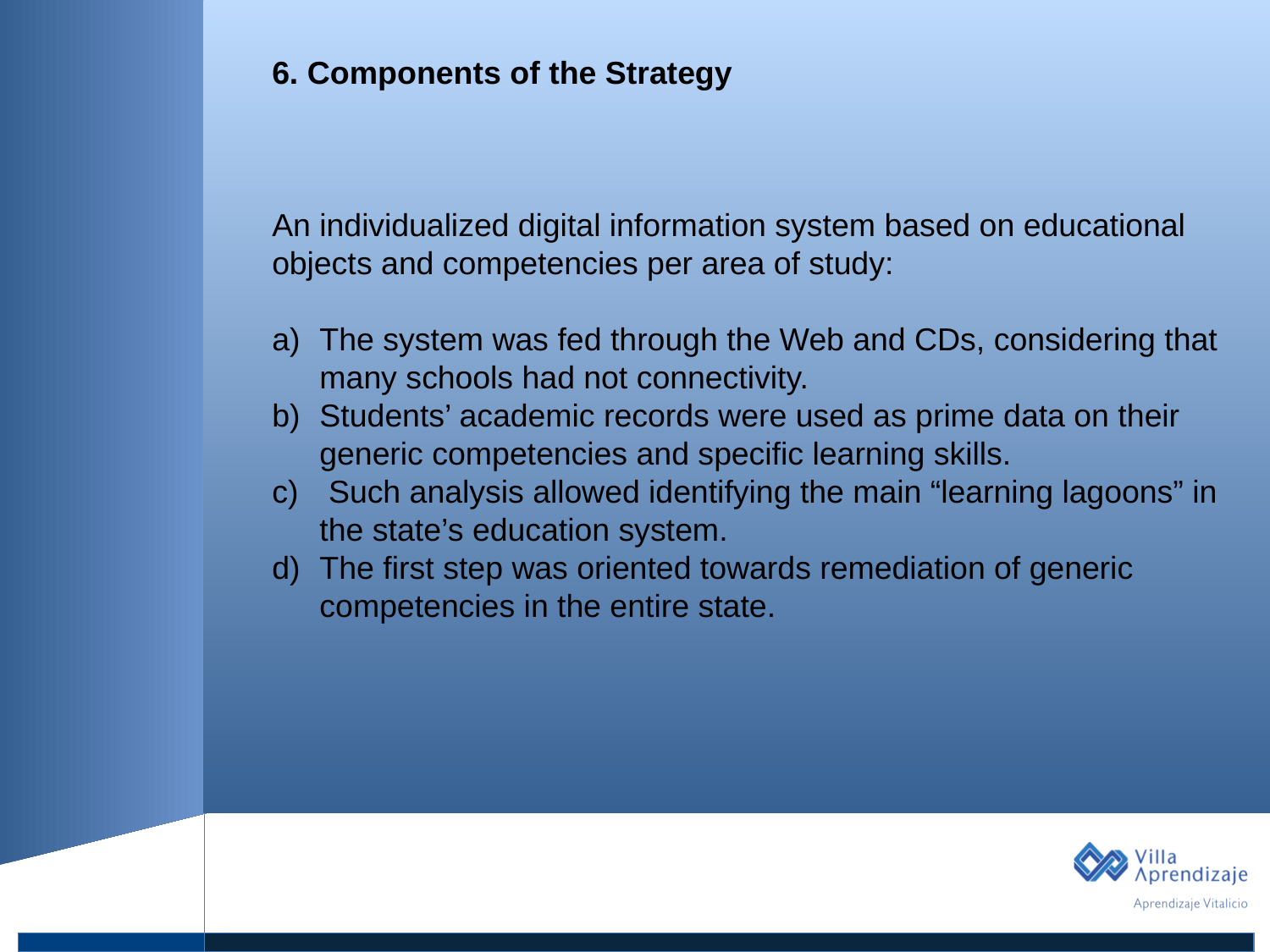

1. Título

6. Components of the Strategy

An individualized digital information system based on educational objects and competencies per area of study:

The system was fed through the Web and CDs, considering that many schools had not connectivity.
Students’ academic records were used as prime data on their generic competencies and specific learning skills.
 Such analysis allowed identifying the main “learning lagoons” in the state’s education system.
The first step was oriented towards remediation of generic competencies in the entire state.

Texto